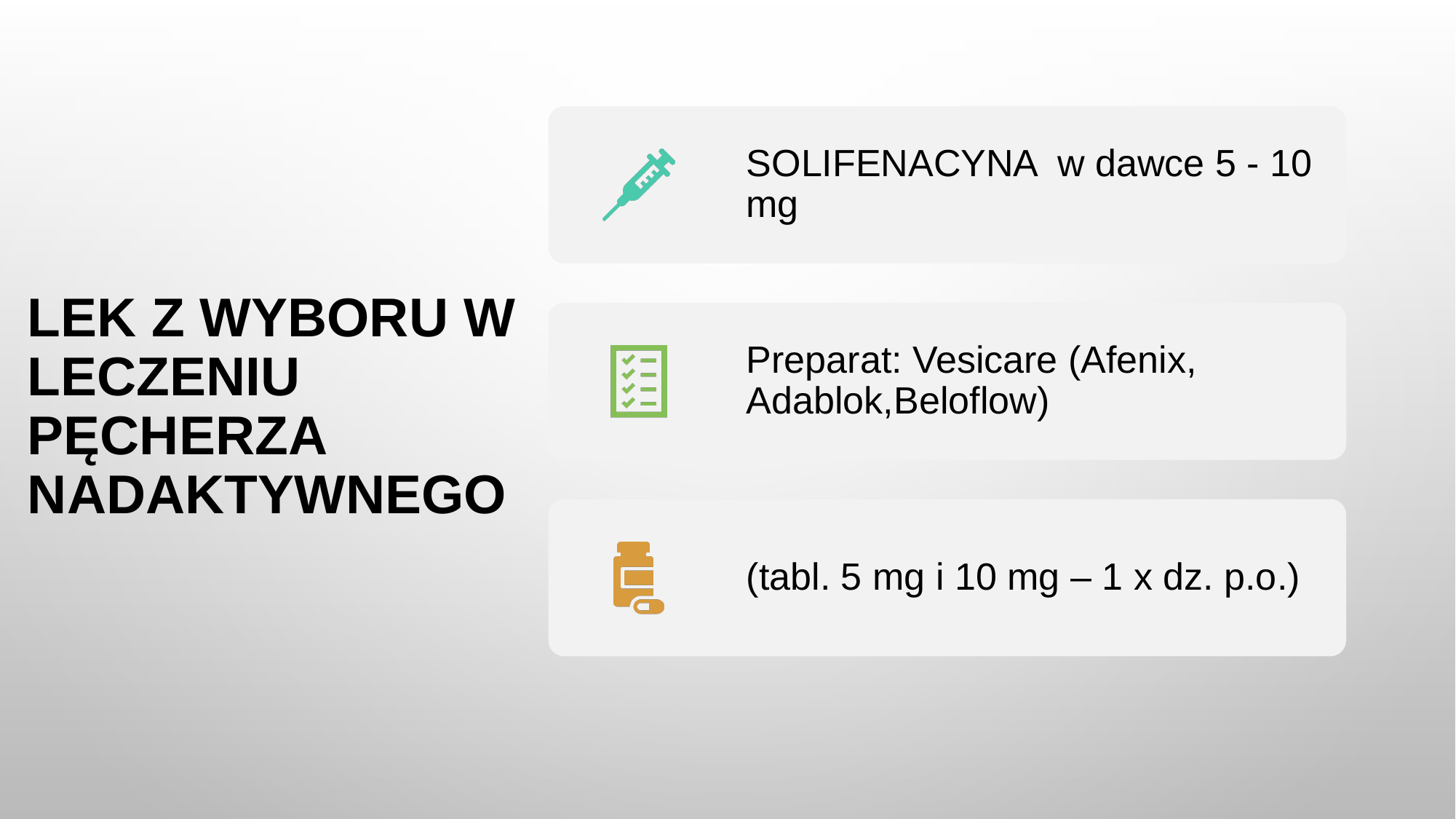

SOLIFENACYNA  w dawce 5 - 10 mg
Preparat: Vesicare (Afenix, Adablok,Beloflow)
(tabl. 5 mg i 10 mg – 1 x dz. p.o.)
# Lek z wyboru w leczeniu pęcherza nadaktywnego